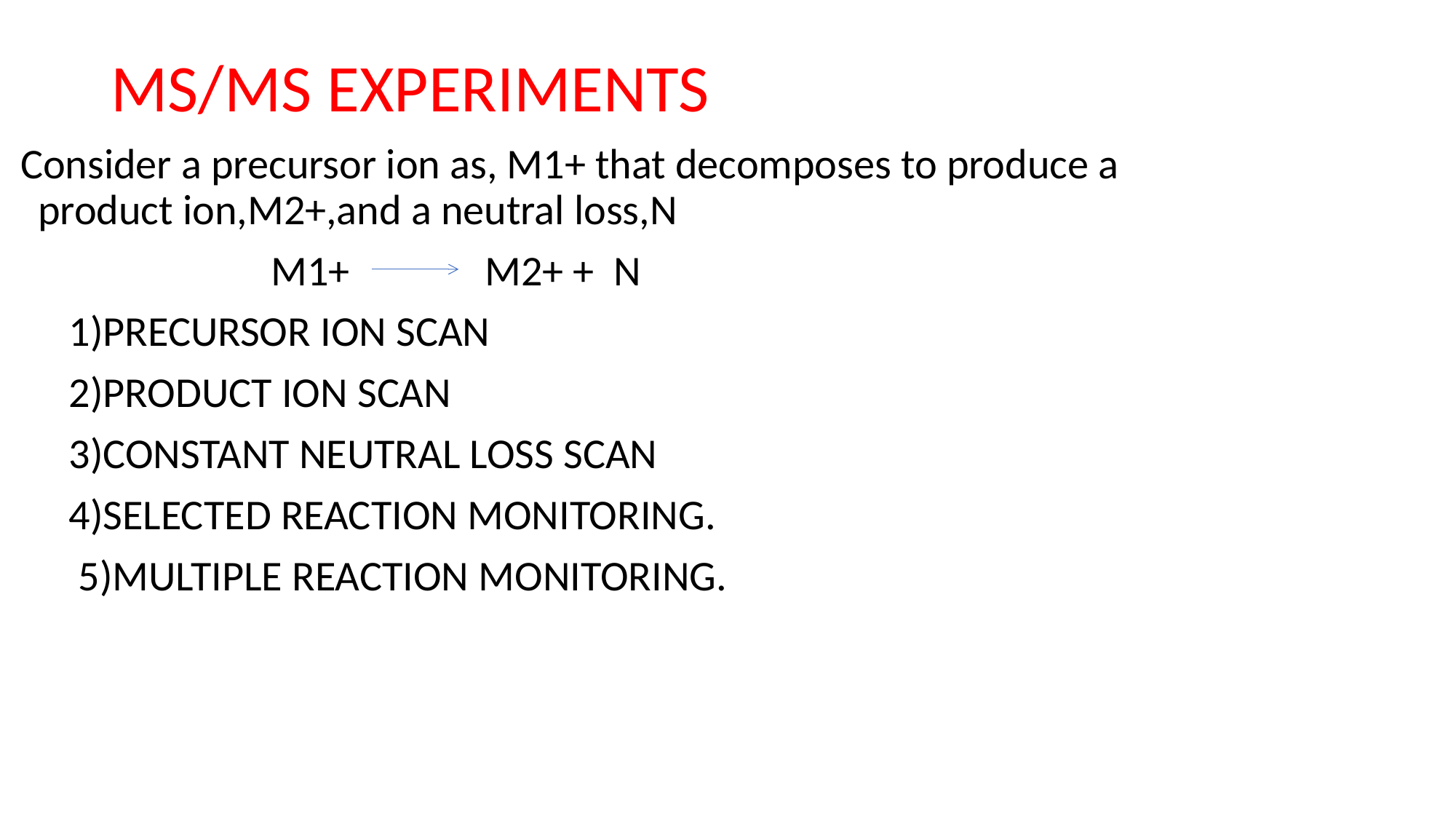

# MS/MS EXPERIMENTS
 Consider a precursor ion as, M1+ that decomposes to produce a product ion,M2+,and a neutral loss,N
                           M1+              M2+ +  N
      1)PRECURSOR ION SCAN
      2)PRODUCT ION SCAN
      3)CONSTANT NEUTRAL LOSS SCAN
      4)SELECTED REACTION MONITORING.
       5)MULTIPLE REACTION MONITORING.